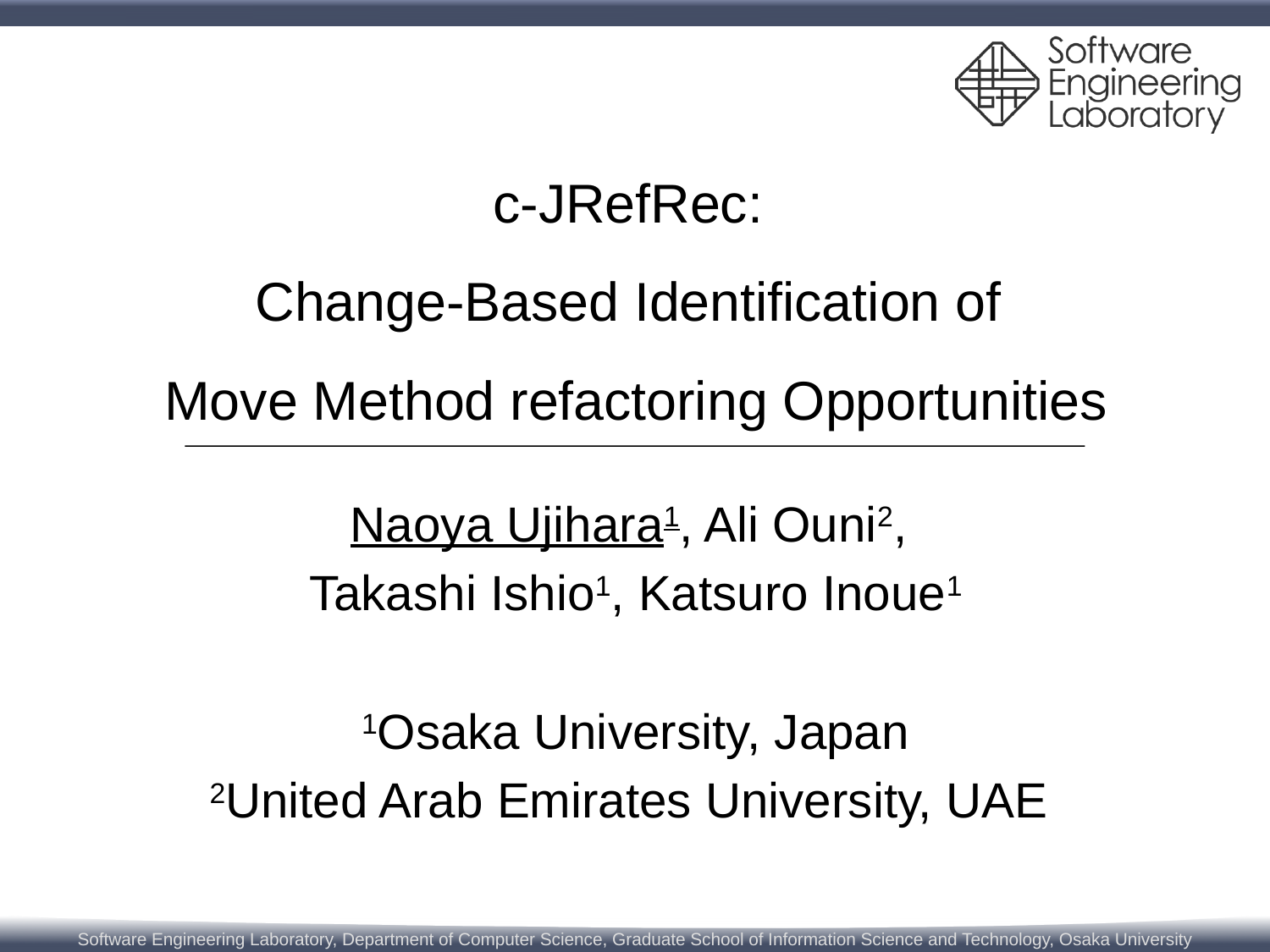

# c-JRefRec: Change-Based Identification of Move Method refactoring Opportunities
Naoya Ujihara1, Ali Ouni2,
Takashi Ishio1, Katsuro Inoue1

1Osaka University, Japan
2United Arab Emirates University, UAE